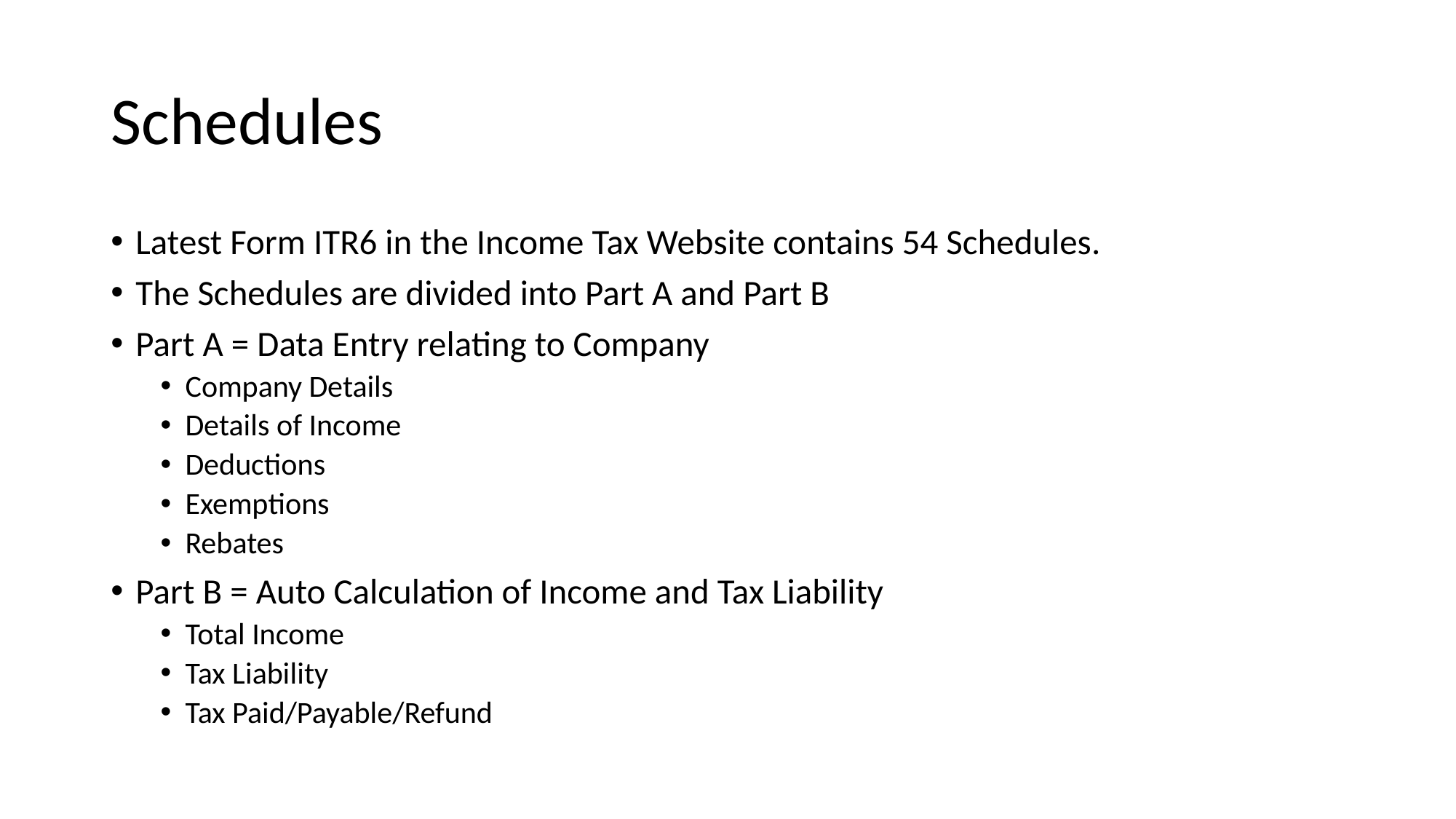

# Schedules
Latest Form ITR6 in the Income Tax Website contains 54 Schedules.
The Schedules are divided into Part A and Part B
Part A = Data Entry relating to Company
Company Details
Details of Income
Deductions
Exemptions
Rebates
Part B = Auto Calculation of Income and Tax Liability
Total Income
Tax Liability
Tax Paid/Payable/Refund